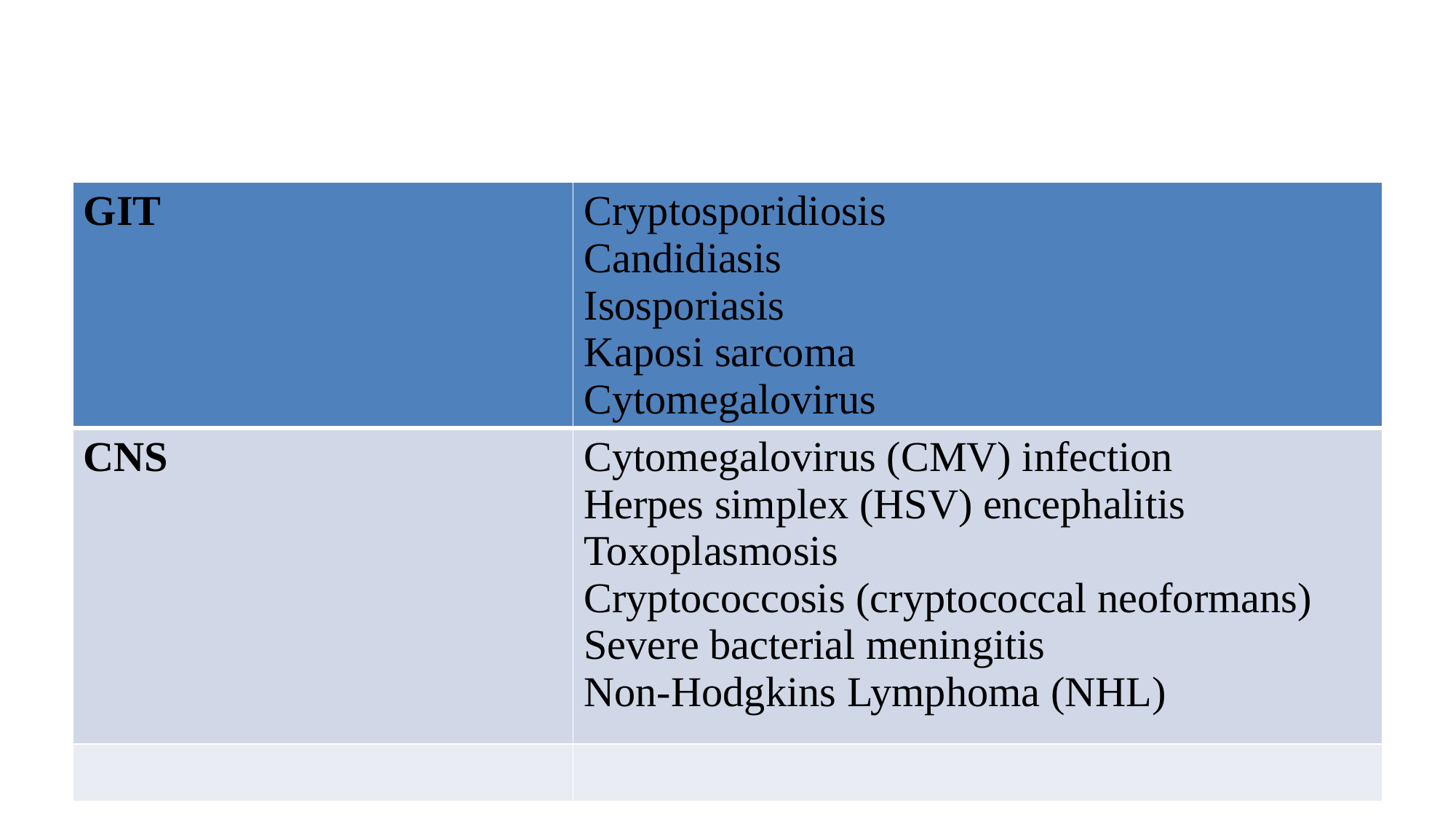

| GIT | Cryptosporidiosis Candidiasis Isosporiasis Kaposi sarcoma Cytomegalovirus |
| --- | --- |
| CNS | Cytomegalovirus (CMV) infection Herpes simplex (HSV) encephalitis Toxoplasmosis Cryptococcosis (cryptococcal neoformans) Severe bacterial meningitis Non-Hodgkins Lymphoma (NHL) |
|  |  |